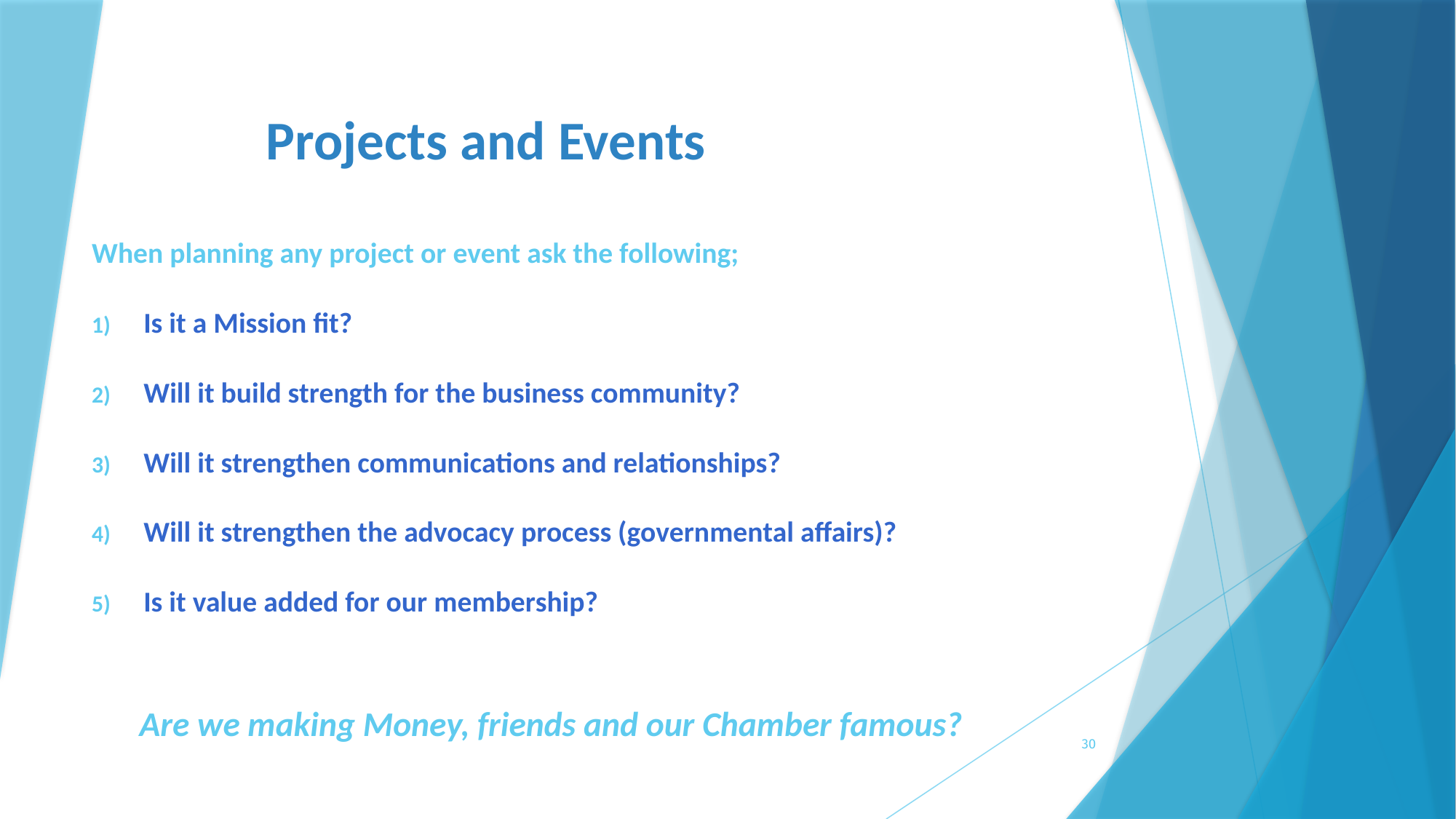

# Projects and Events
When planning any project or event ask the following;
Is it a Mission fit?
Will it build strength for the business community?
Will it strengthen communications and relationships?
Will it strengthen the advocacy process (governmental affairs)?
Is it value added for our membership?

Are we making Money, friends and our Chamber famous?
30